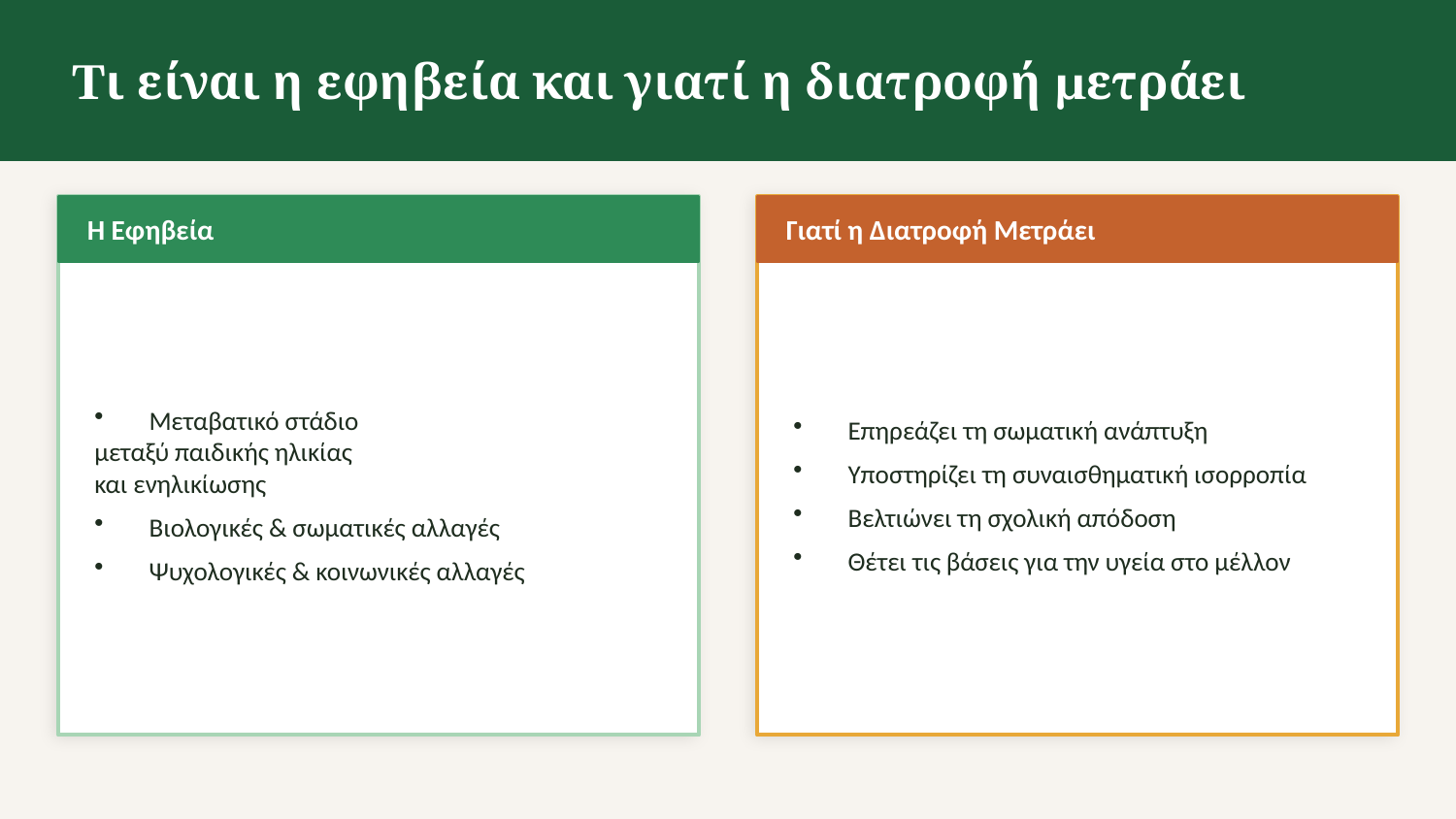

Τι είναι η εφηβεία και γιατί η διατροφή μετράει

Η Εφηβεία
Γιατί η Διατροφή Μετράει
Μεταβατικό στάδιο
μεταξύ παιδικής ηλικίας
και ενηλικίωσης
Βιολογικές & σωματικές αλλαγές
Ψυχολογικές & κοινωνικές αλλαγές
Επηρεάζει τη σωματική ανάπτυξη
Υποστηρίζει τη συναισθηματική ισορροπία
Βελτιώνει τη σχολική απόδοση
Θέτει τις βάσεις για την υγεία στο μέλλον